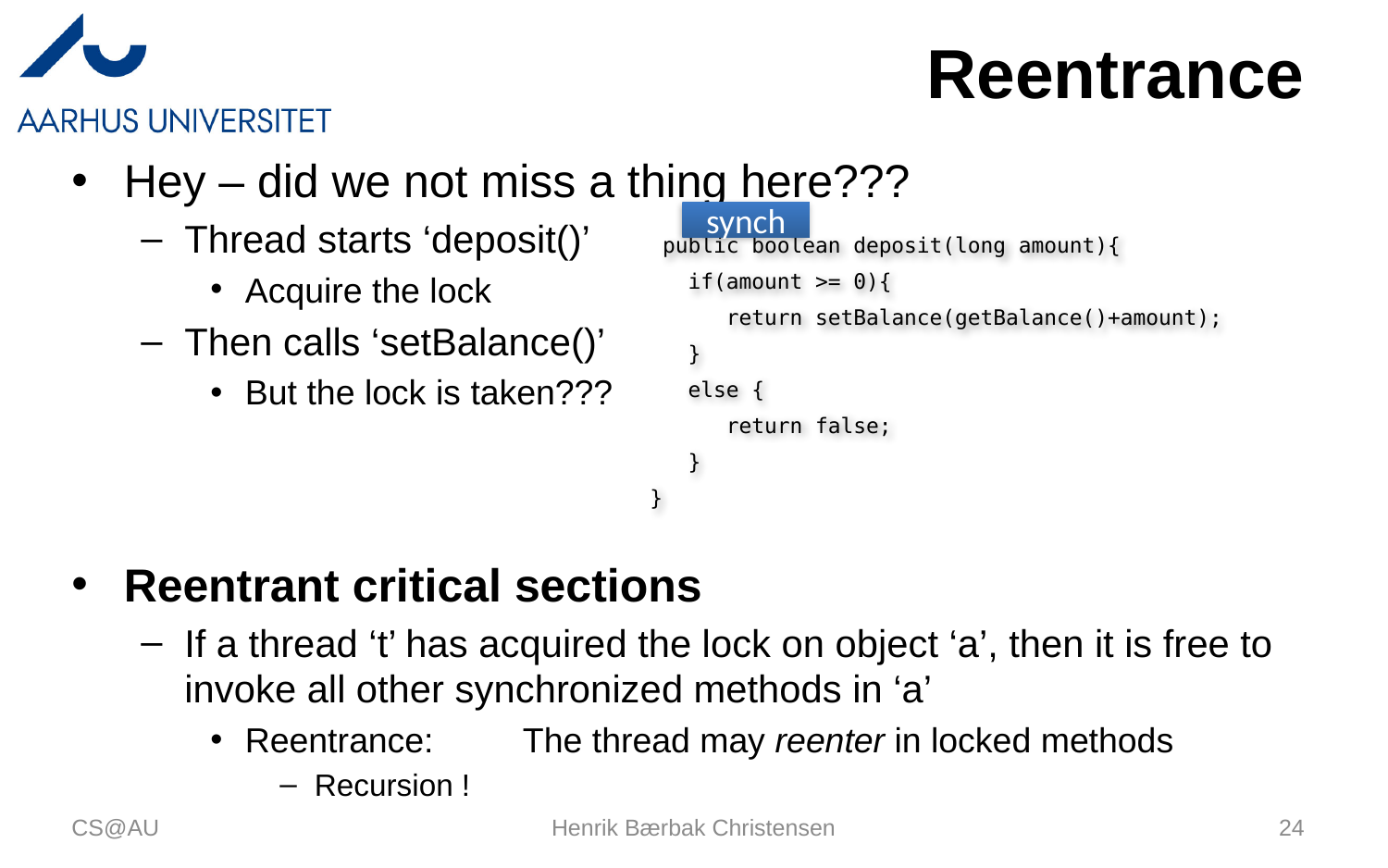

# Reentrance
Hey – did we not miss a thing here???
Thread starts ‘deposit()’
Acquire the lock
Then calls ‘setBalance()’
But the lock is taken???

Reentrant critical sections
If a thread ‘t’ has acquired the lock on object ‘a’, then it is free to invoke all other synchronized methods in ‘a’
Reentrance:	The thread may reenter in locked methods
Recursion !
synch
 public boolean deposit(long amount){
   if(amount >= 0){
      return setBalance(getBalance()+amount);
   }
   else {
      return false;
   }
}
CS@AU
Henrik Bærbak Christensen
24